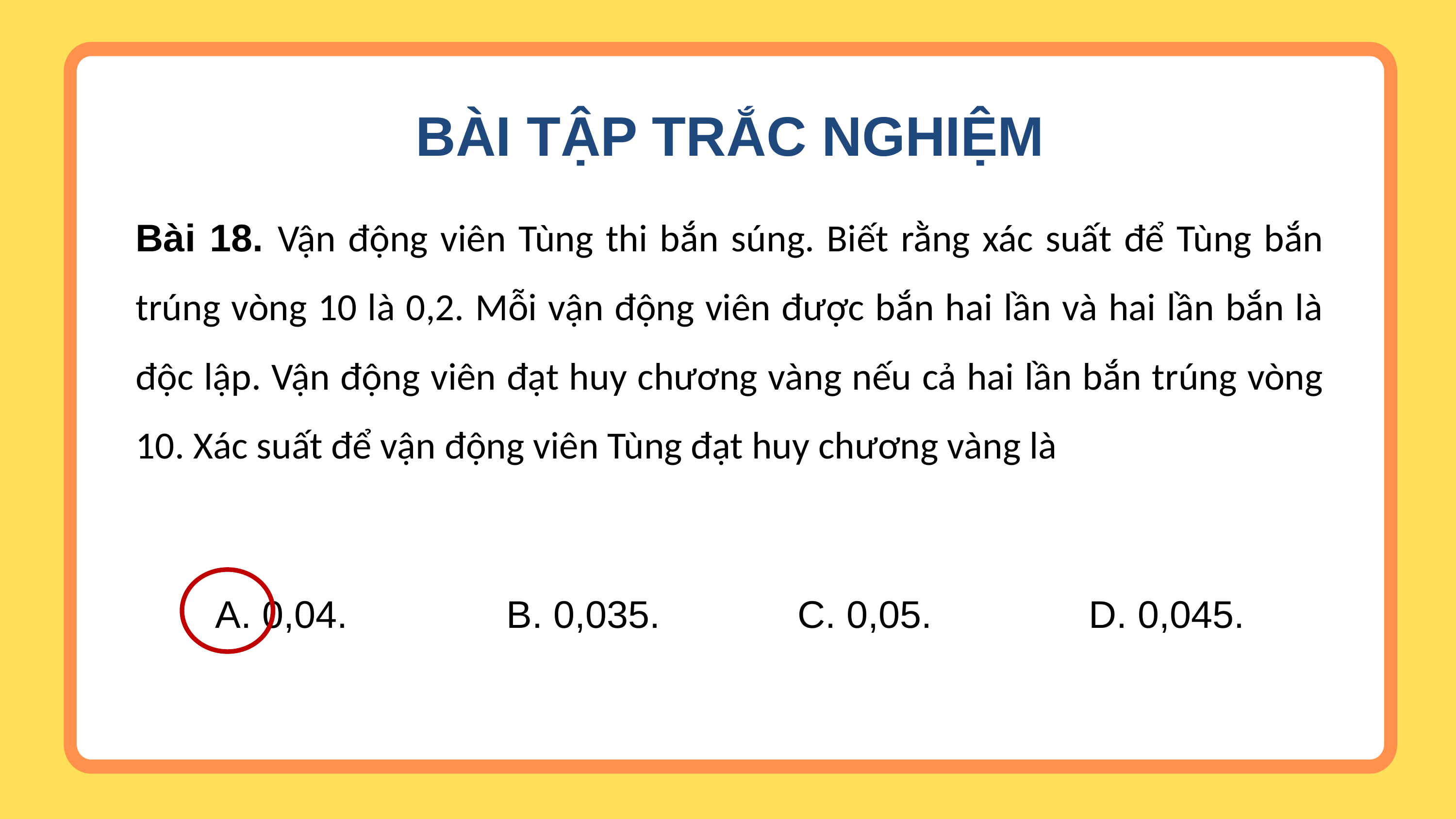

BÀI TẬP TRẮC NGHIỆM
Bài 18. Vận động viên Tùng thi bắn súng. Biết rằng xác suất để Tùng bắn trúng vòng 10 là 0,2. Mỗi vận động viên được bắn hai lần và hai lần bắn là độc lập. Vận động viên đạt huy chương vàng nếu cả hai lần bắn trúng vòng 10. Xác suất để vận động viên Tùng đạt huy chương vàng là

A. 0,04.			B. 0,035.		C. 0,05.			D. 0,045.